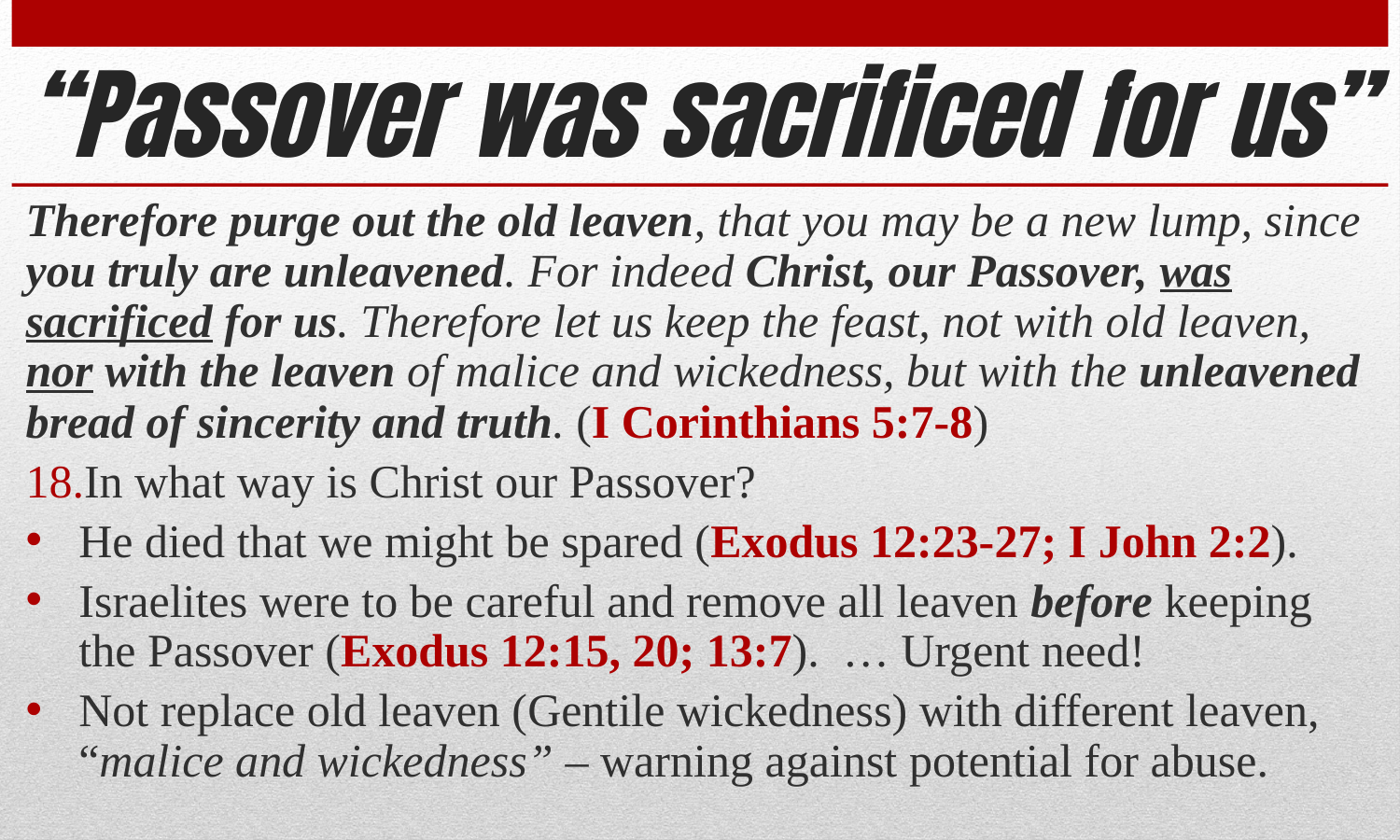

# “Passover was sacrificed for us”
Therefore purge out the old leaven, that you may be a new lump, since you truly are unleavened. For indeed Christ, our Passover, was sacrificed for us. Therefore let us keep the feast, not with old leaven, nor with the leaven of malice and wickedness, but with the unleavened bread of sincerity and truth. (I Corinthians 5:7-8)
In what way is Christ our Passover?
He died that we might be spared (Exodus 12:23-27; I John 2:2).
Israelites were to be careful and remove all leaven before keeping the Passover (Exodus 12:15, 20; 13:7).  … Urgent need!
Not replace old leaven (Gentile wickedness) with different leaven, “malice and wickedness” – warning against potential for abuse.